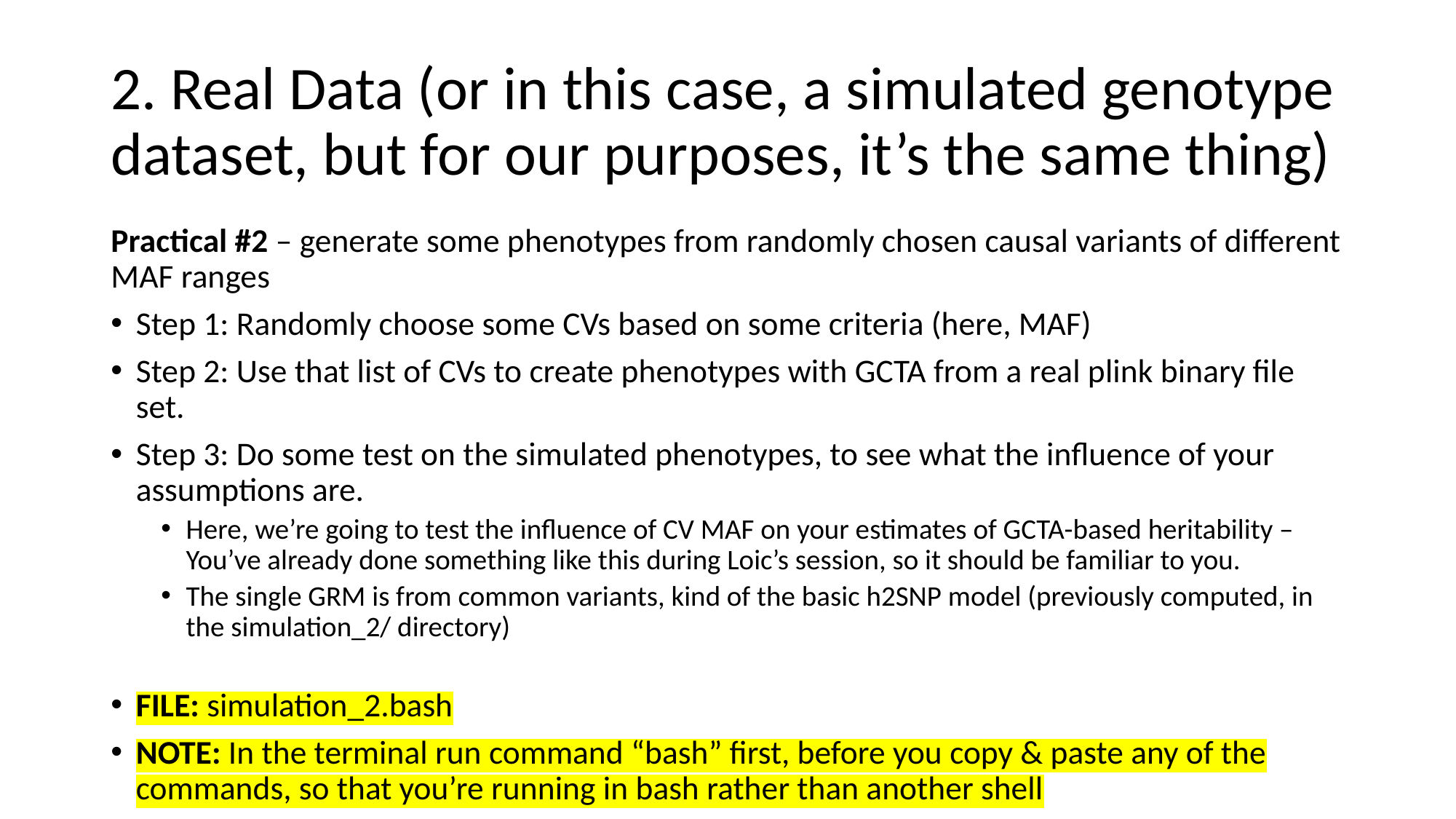

# 2. Real Data (or in this case, a simulated genotype dataset, but for our purposes, it’s the same thing)
Practical #2 – generate some phenotypes from randomly chosen causal variants of different MAF ranges
Step 1: Randomly choose some CVs based on some criteria (here, MAF)
Step 2: Use that list of CVs to create phenotypes with GCTA from a real plink binary file set.
Step 3: Do some test on the simulated phenotypes, to see what the influence of your assumptions are.
Here, we’re going to test the influence of CV MAF on your estimates of GCTA-based heritability – You’ve already done something like this during Loic’s session, so it should be familiar to you.
The single GRM is from common variants, kind of the basic h2SNP model (previously computed, in the simulation_2/ directory)

FILE: simulation_2.bash
NOTE: In the terminal run command “bash” first, before you copy & paste any of the commands, so that you’re running in bash rather than another shell